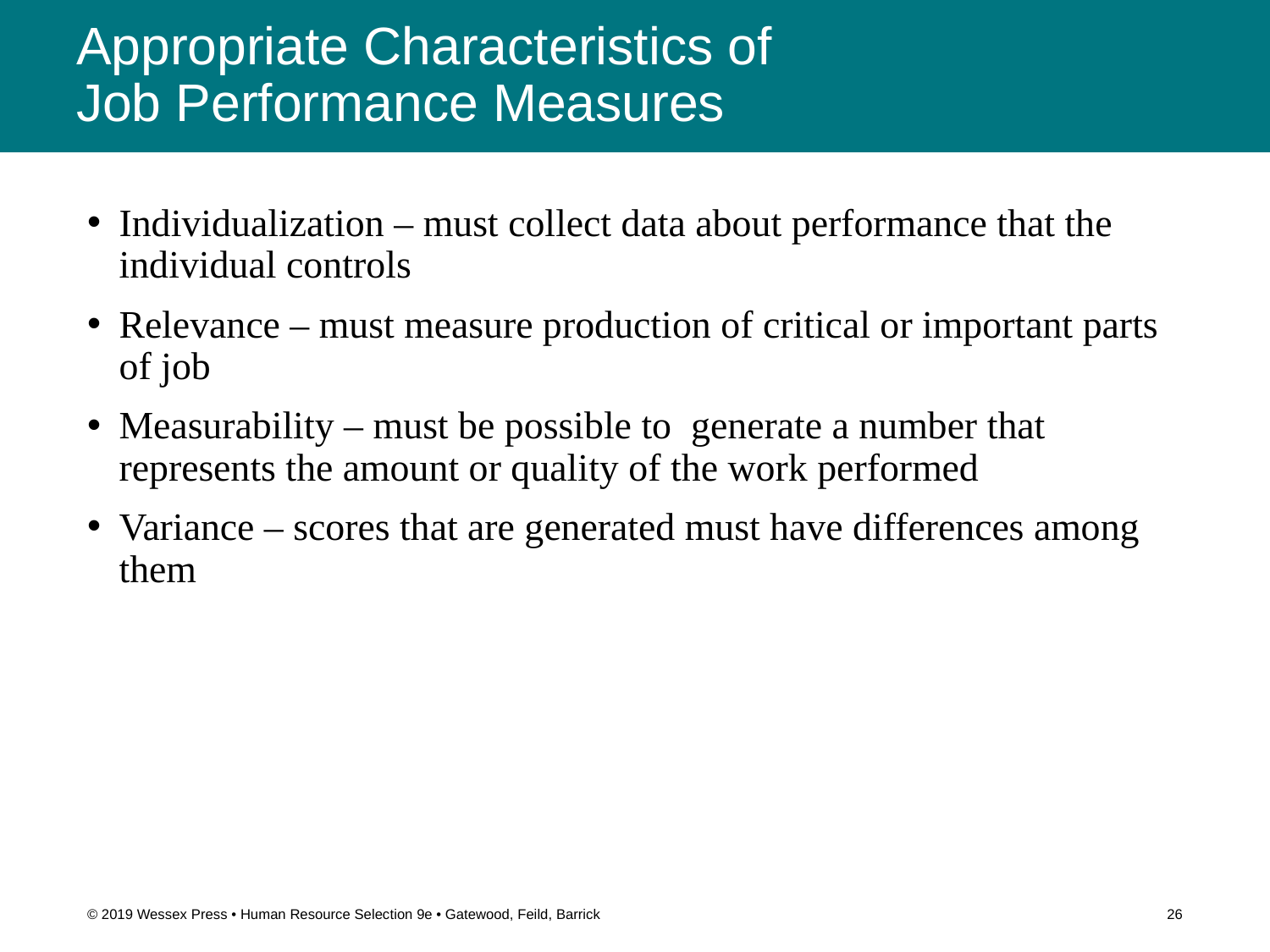

# Appropriate Characteristics of Job Performance Measures
Individualization – must collect data about performance that the individual controls
Relevance – must measure production of critical or important parts of job
Measurability – must be possible to  generate a number that represents the amount or quality of the work performed
Variance – scores that are generated must have differences among them
© 2019 Wessex Press • Human Resource Selection 9e • Gatewood, Feild, Barrick
26